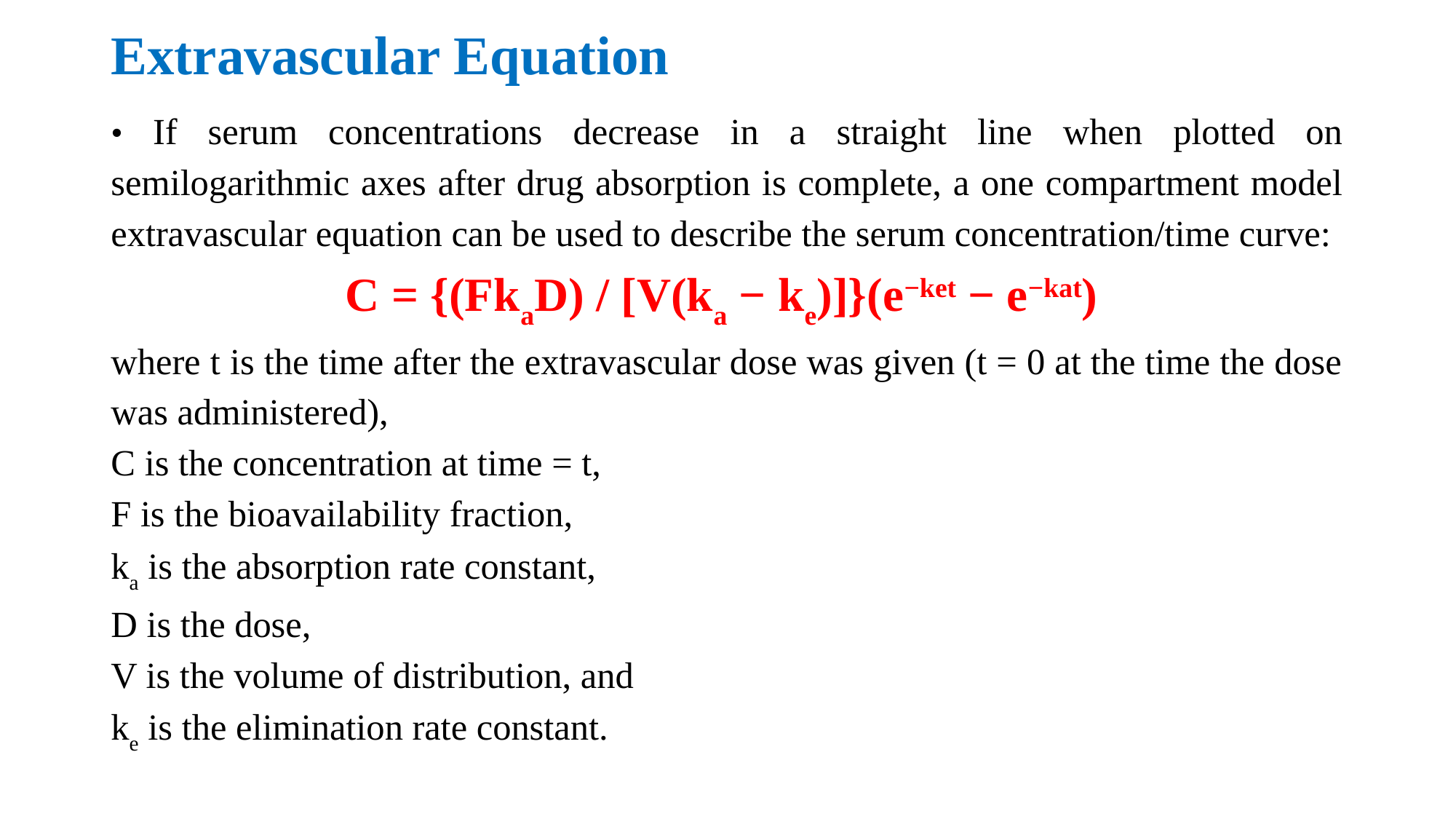

# Extravascular Equation
• If serum concentrations decrease in a straight line when plotted on semilogarithmic axes after drug absorption is complete, a one compartment model extravascular equation can be used to describe the serum concentration/time curve:
C = {(FkaD) / [V(ka − ke)]}(e−ket − e−kat)
where t is the time after the extravascular dose was given (t = 0 at the time the dose was administered),
C is the concentration at time = t,
F is the bioavailability fraction,
ka is the absorption rate constant,
D is the dose,
V is the volume of distribution, and
ke is the elimination rate constant.